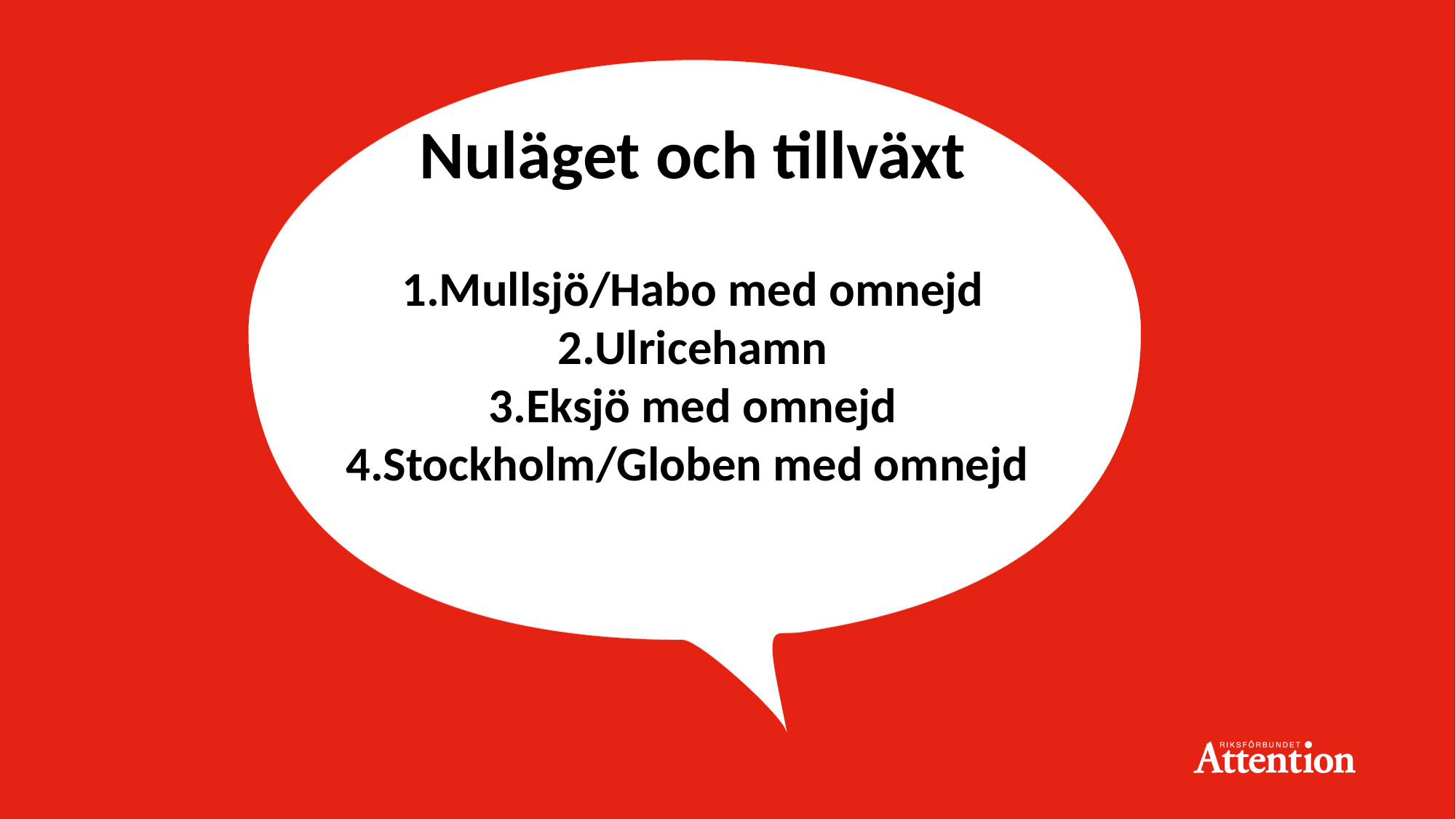

Nuläget och tillväxt

1.Mullsjö/Habo med omnejd
2.Ulricehamn
3.Eksjö med omnejd
4.Stockholm/Globen med omnejd